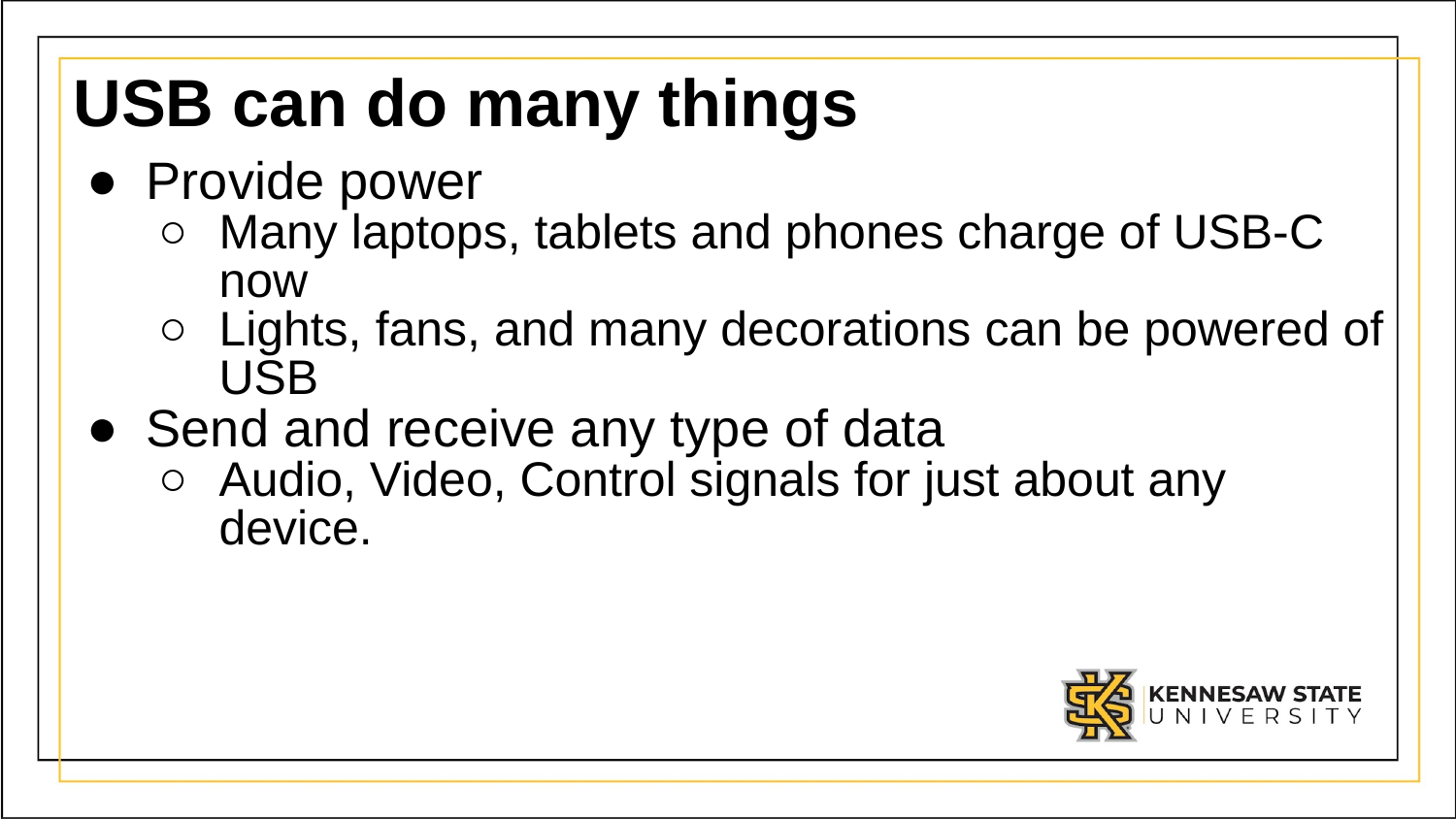

# USB can do many things
Provide power
Many laptops, tablets and phones charge of USB-C now
Lights, fans, and many decorations can be powered of USB
Send and receive any type of data
Audio, Video, Control signals for just about any device.